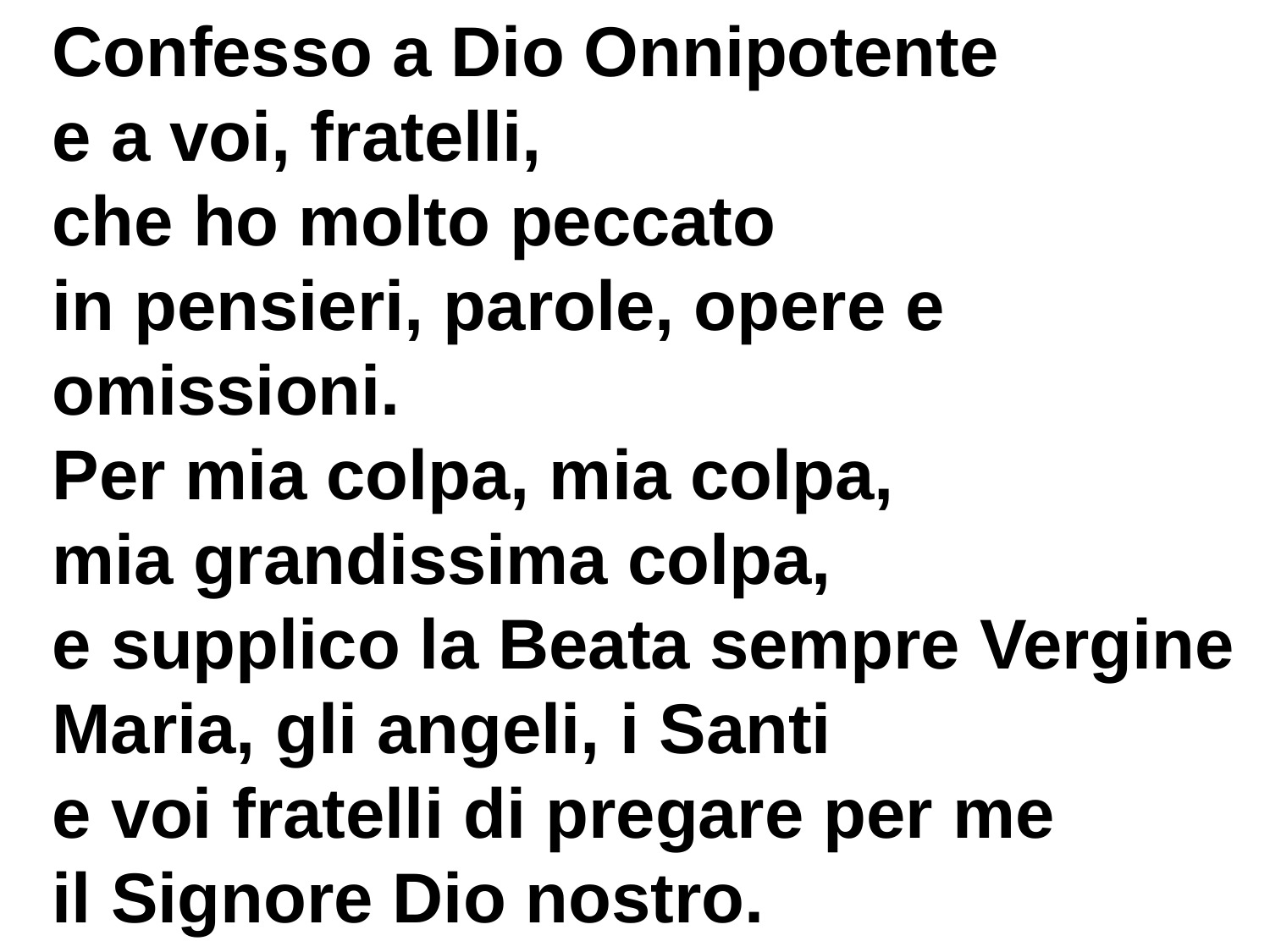

Confesso a Dio Onnipotente
e a voi, fratelli,
che ho molto peccato
in pensieri, parole, opere e omissioni.
Per mia colpa, mia colpa,
mia grandissima colpa,
e supplico la Beata sempre Vergine Maria, gli angeli, i Santi
e voi fratelli di pregare per me
il Signore Dio nostro.